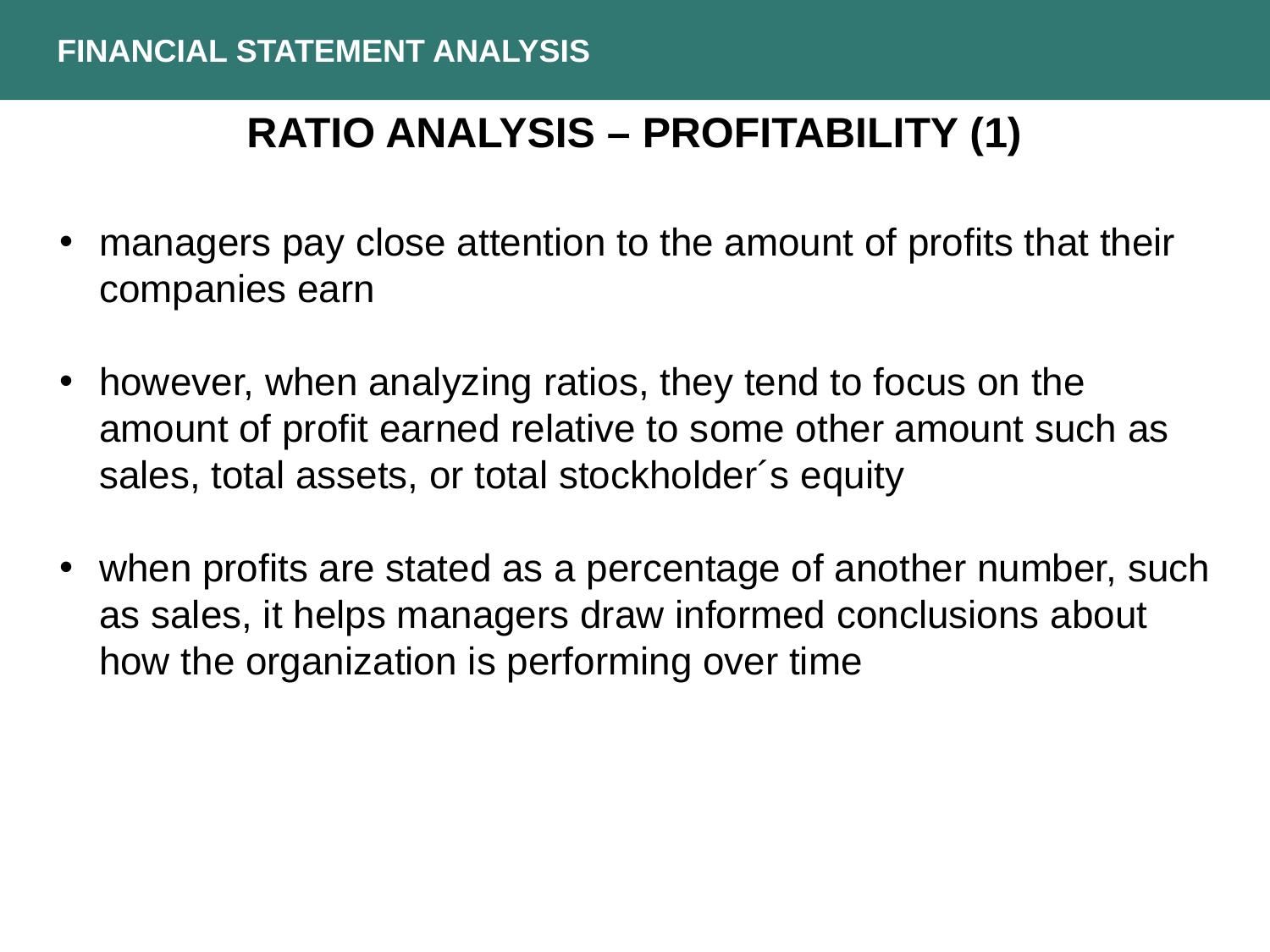

FINANCIAL STATEMENT ANALYSIS
RATIO ANALYSIS – PROFITABILITY (1)
managers pay close attention to the amount of profits that their companies earn

however, when analyzing ratios, they tend to focus on the amount of profit earned relative to some other amount such as sales, total assets, or total stockholder´s equity

when profits are stated as a percentage of another number, such as sales, it helps managers draw informed conclusions about how the organization is performing over time